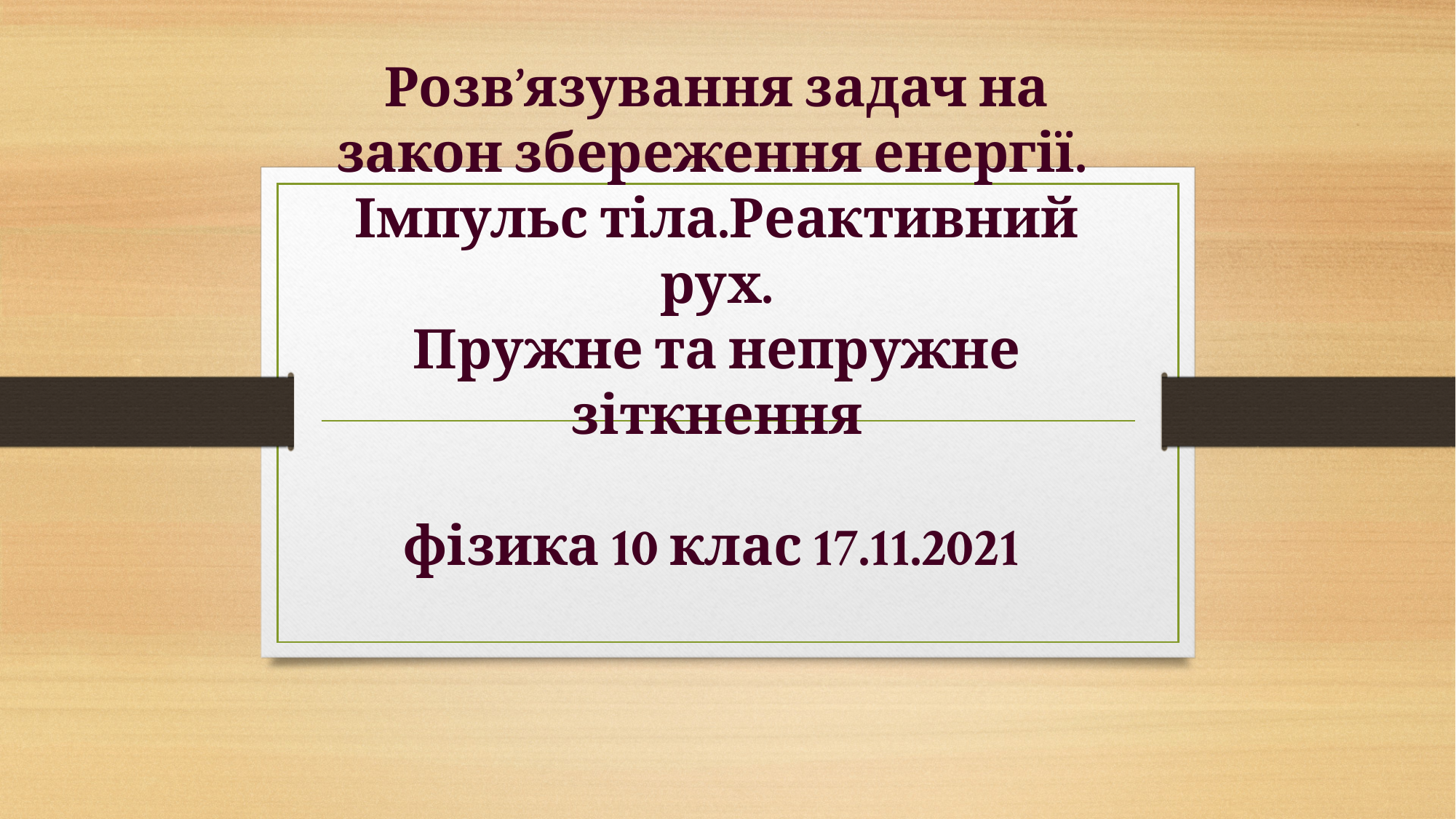

# Розв’язування задач на закон збереження енергії.  Імпульс тіла.Реактивний рух. Пружне та непружне зіткнення фізика 10 клас 17.11.2021